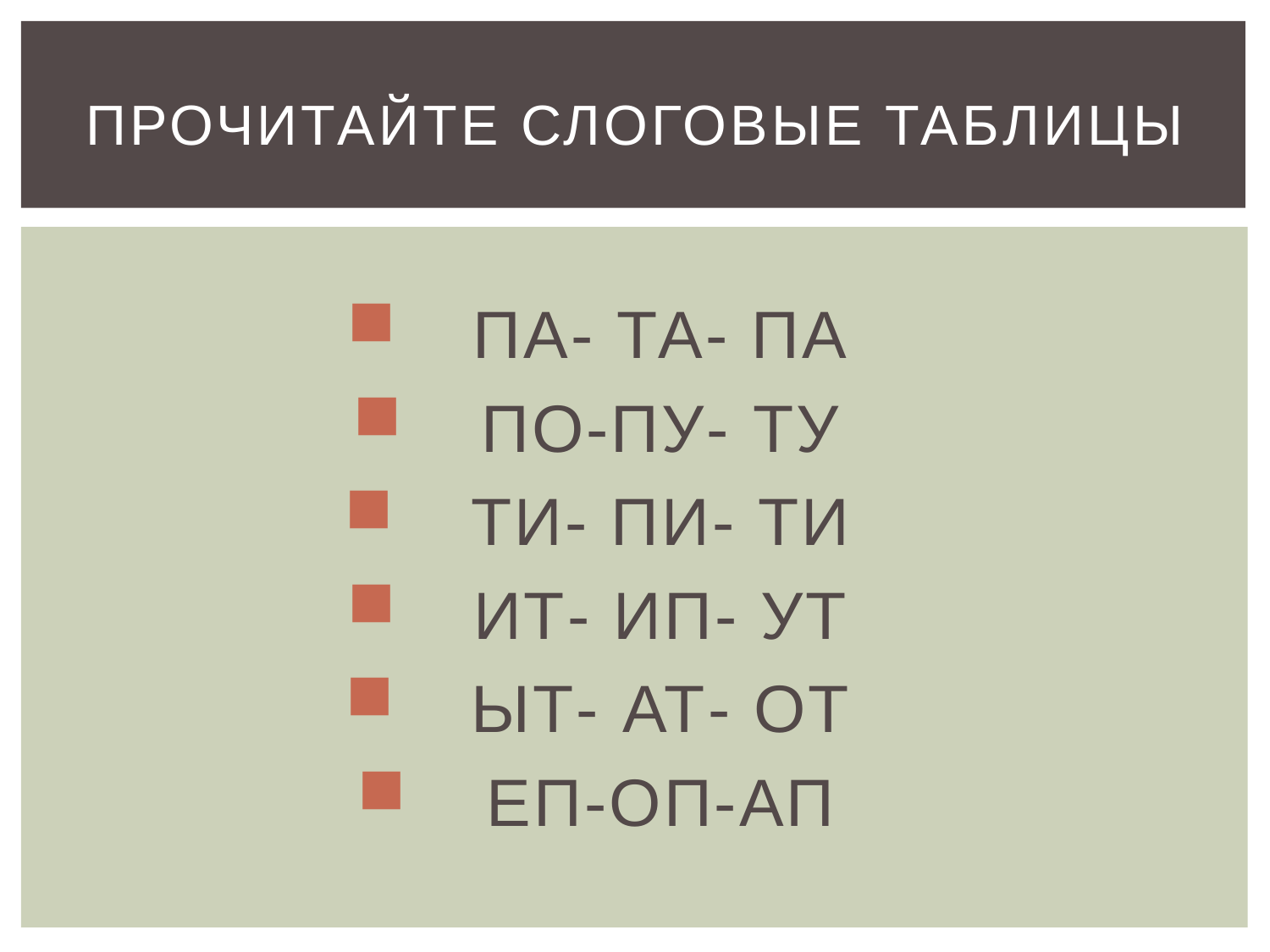

# Прочитайте слоговые таблицы

ПА- ТА- ПА
ПО-ПУ- ТУ
ТИ- ПИ- ТИ
ИТ- ИП- УТ
ЫТ- АТ- ОТ
ЕП-ОП-АП